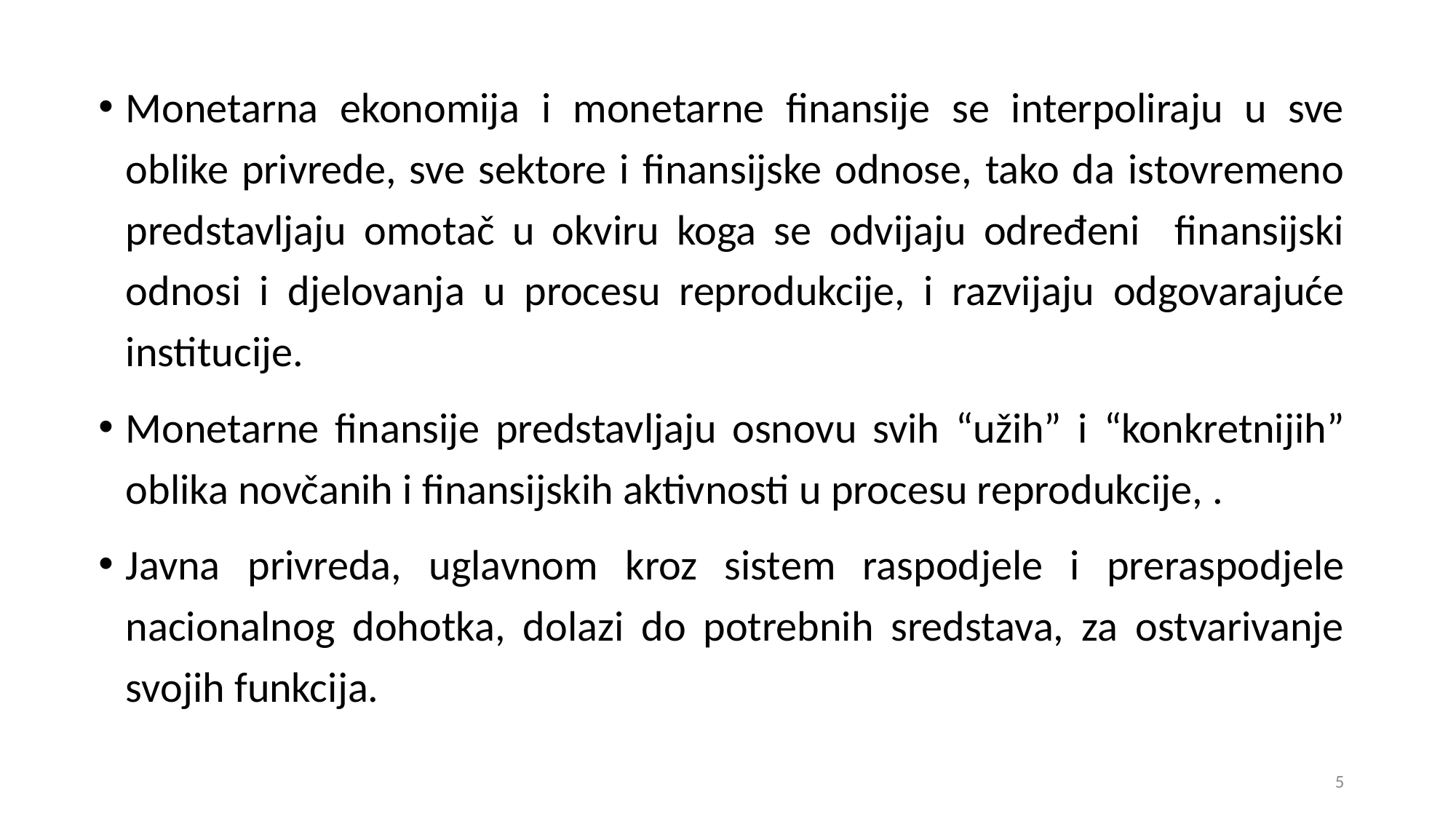

Monetarna ekonomija i monetarne finansije se interpoliraju u sve oblike privrede, sve sektore i finansijske odnose, tako da istovremeno predstavljaju omotač u okviru koga se odvijaju određeni  finansijski odnosi i djelovanja u procesu reprodukcije, i razvijaju odgovarajuće institucije.
Monetarne finansije predstavljaju osnovu svih “užih” i “konkretnijih” oblika novčanih i finansijskih aktivnosti u procesu reprodukcije, .
Javna privreda, uglavnom kroz sistem raspodjele i preraspodjele nacionalnog dohotka, dolazi do potrebnih sredstava, za ostvarivanje svojih funkcija.
5